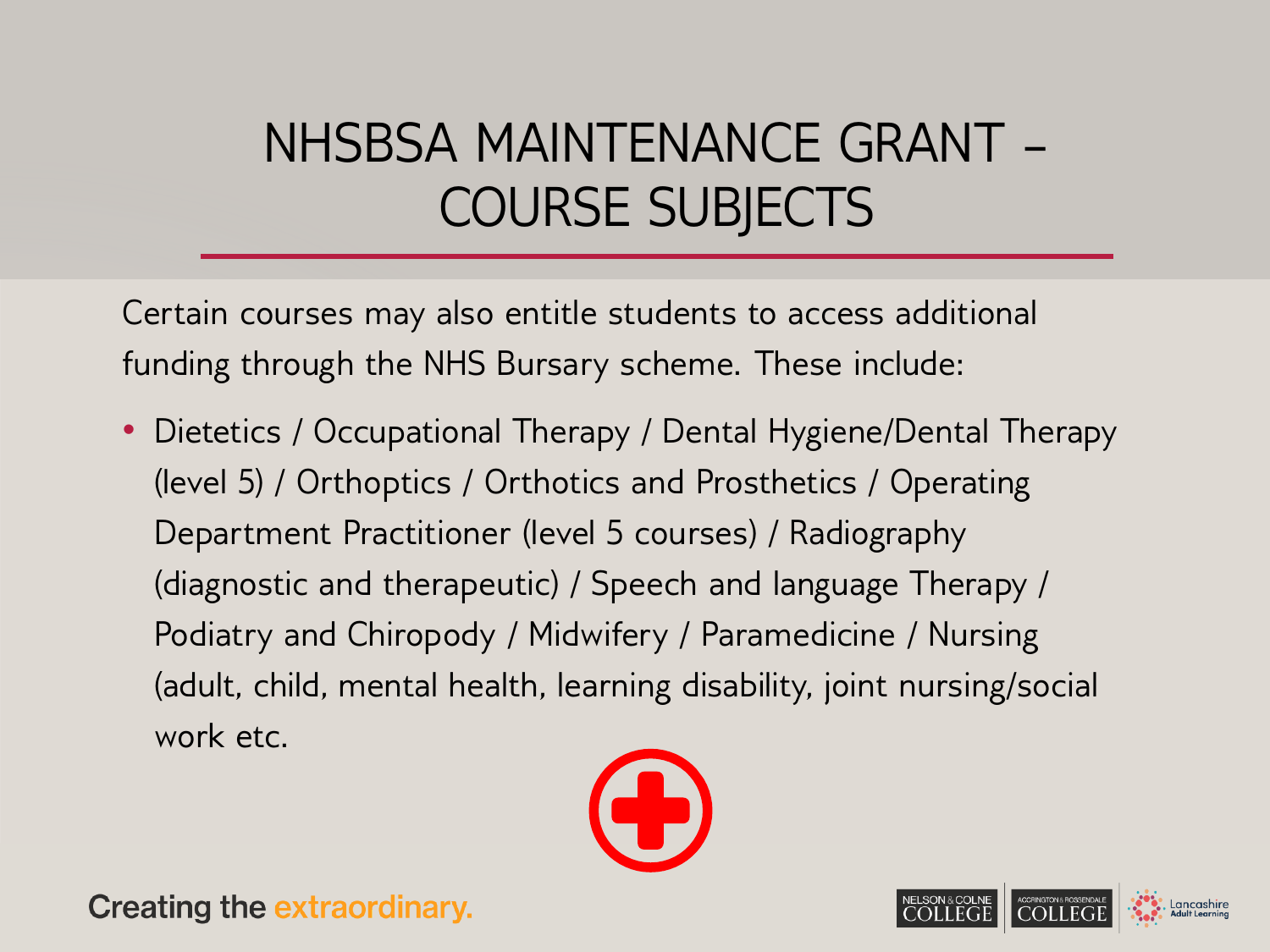

# NHSBSA MAINTENANCE GRANT –
COURSE SUBJECTS
Certain courses may also entitle students to access additional funding through the NHS Bursary scheme. These include:
Dietetics / Occupational Therapy / Dental Hygiene/Dental Therapy (level 5) / Orthoptics / Orthotics and Prosthetics / Operating Department Practitioner (level 5 courses) / Radiography (diagnostic and therapeutic) / Speech and language Therapy / Podiatry and Chiropody / Midwifery / Paramedicine / Nursing (adult, child, mental health, learning disability, joint nursing/social work etc.